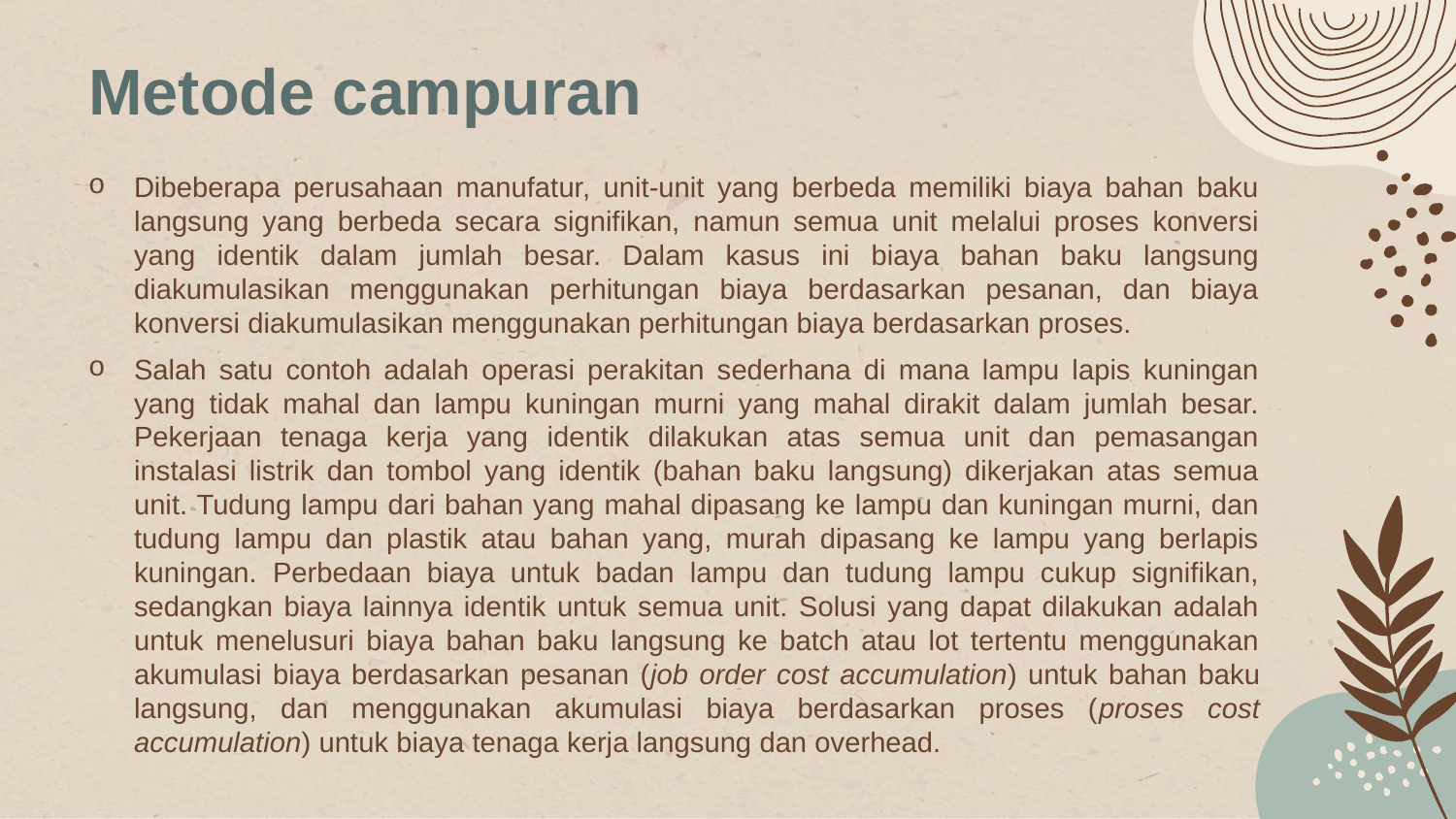

# Metode campuran
Dibeberapa perusahaan manufatur, unit-unit yang berbeda memiliki biaya bahan baku langsung yang berbeda secara signifikan, namun semua unit melalui proses konversi yang identik dalam jumlah besar. Dalam kasus ini biaya bahan baku langsung diakumulasikan menggunakan perhitungan biaya berdasarkan pesanan, dan biaya konversi diakumulasikan menggunakan perhitungan biaya berdasarkan proses.
Salah satu contoh adalah operasi perakitan sederhana di mana lampu lapis kuningan yang tidak mahal dan lampu kuningan murni yang mahal dirakit dalam jumlah besar. Pekerjaan tenaga kerja yang identik dilakukan atas semua unit dan pemasangan instalasi listrik dan tombol yang identik (bahan baku langsung) dikerjakan atas semua unit. Tudung lampu dari bahan yang mahal dipasang ke lampu dan kuningan murni, dan tudung lampu dan plastik atau bahan yang, murah dipasang ke lampu yang berlapis kuningan. Perbedaan biaya untuk badan lampu dan tudung lampu cukup signifikan, sedangkan biaya lainnya identik untuk semua unit. Solusi yang dapat dilakukan adalah untuk menelusuri biaya bahan baku langsung ke batch atau lot tertentu menggunakan akumulasi biaya berdasarkan pesanan (job order cost accumulation) untuk bahan baku langsung, dan menggunakan akumulasi biaya berdasarkan proses (proses cost accumulation) untuk biaya tenaga kerja langsung dan overhead.